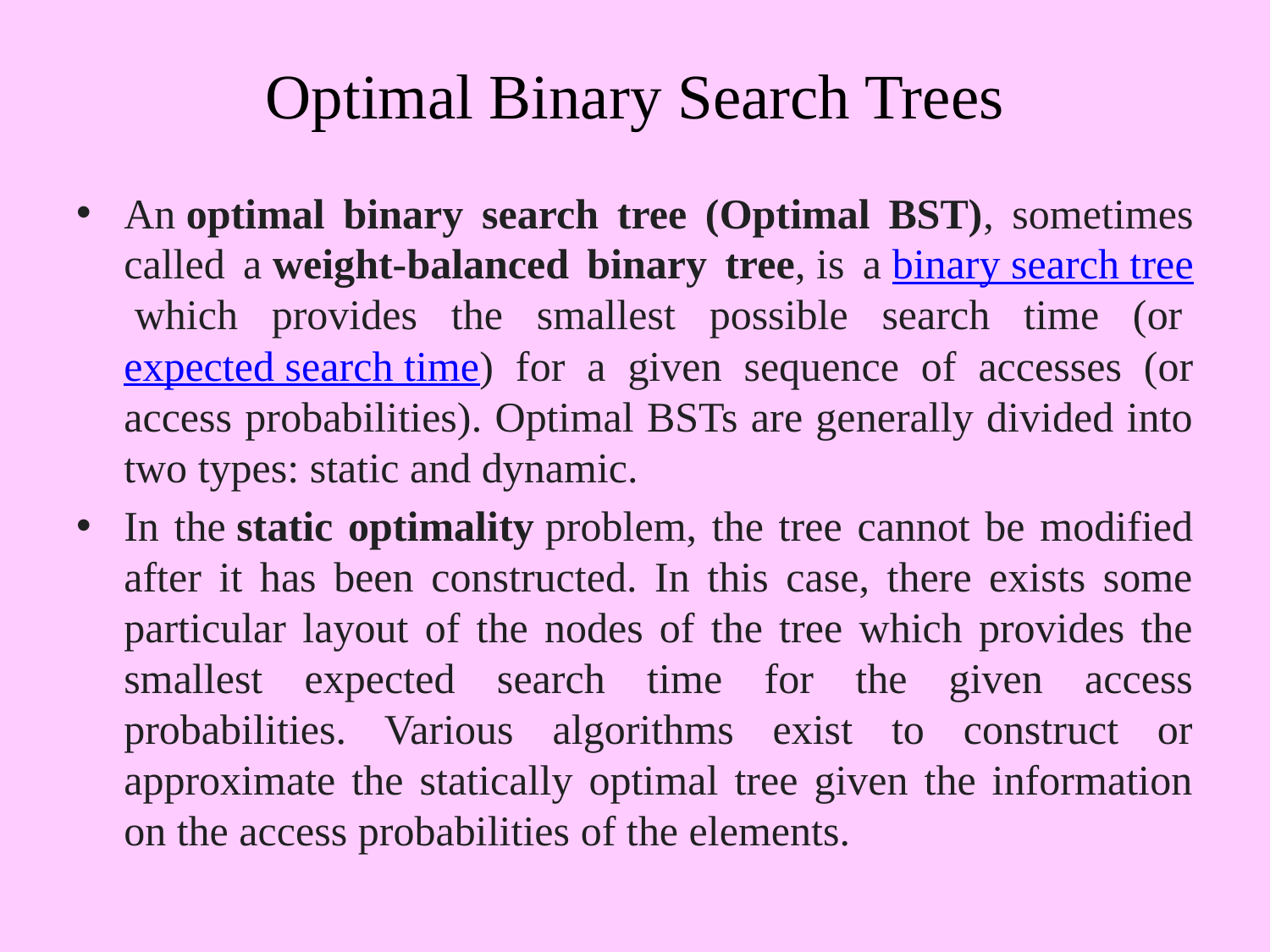

# Optimal Binary Search Trees
An optimal binary search tree (Optimal BST), sometimes called a weight-balanced binary tree, is a binary search tree which provides the smallest possible search time (or expected search time) for a given sequence of accesses (or access probabilities). Optimal BSTs are generally divided into two types: static and dynamic.
In the static optimality problem, the tree cannot be modified after it has been constructed. In this case, there exists some particular layout of the nodes of the tree which provides the smallest expected search time for the given access probabilities. Various algorithms exist to construct or approximate the statically optimal tree given the information on the access probabilities of the elements.